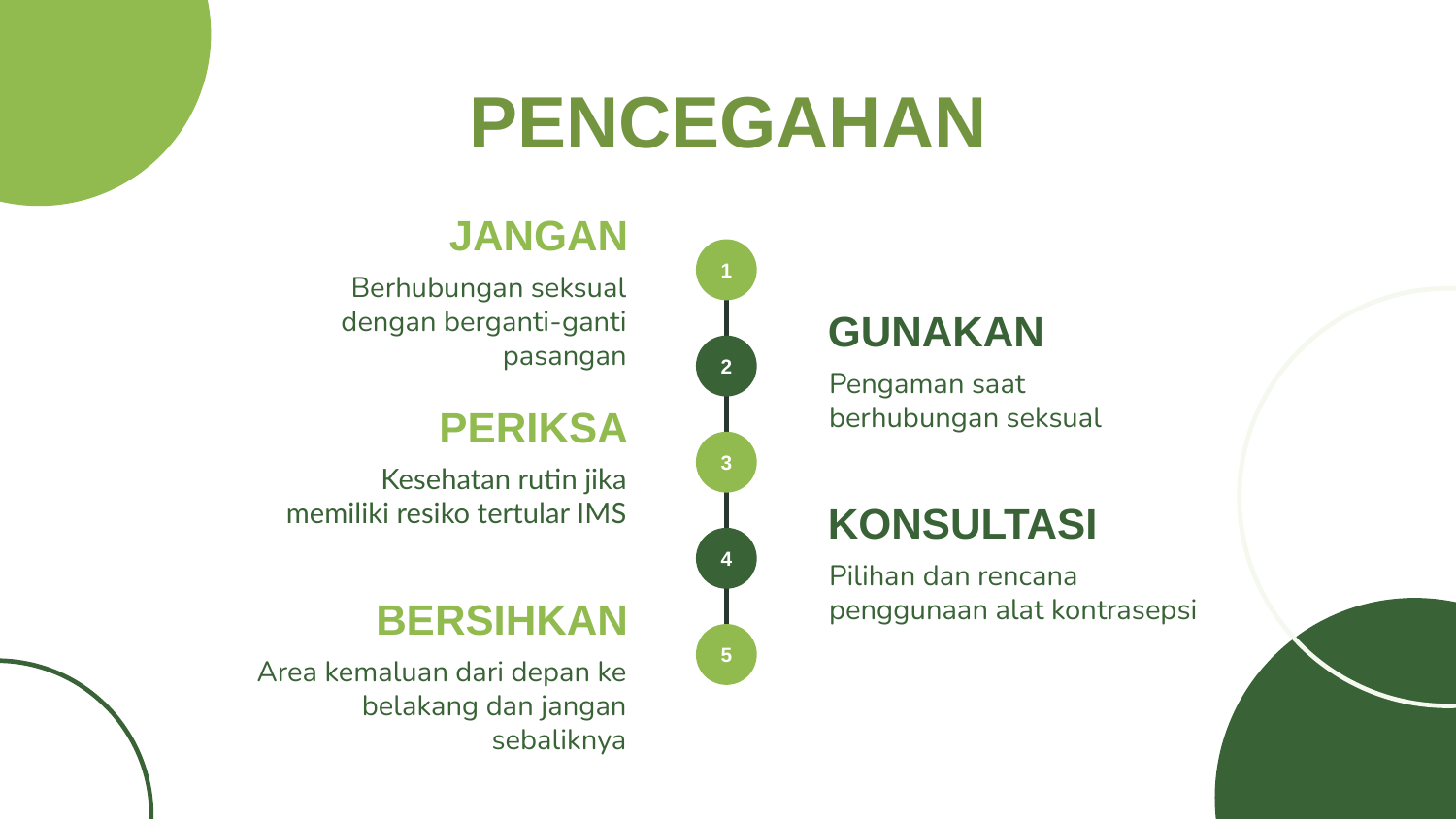

# PENCEGAHAN
JANGAN
1
Berhubungan seksual dengan berganti-ganti pasangan
GUNAKAN
2
Pengaman saat berhubungan seksual
PERIKSA
3
Kesehatan rutin jika memiliki resiko tertular IMS
KONSULTASI
4
Pilihan dan rencana penggunaan alat kontrasepsi
BERSIHKAN
5
Area kemaluan dari depan ke belakang dan jangan sebaliknya